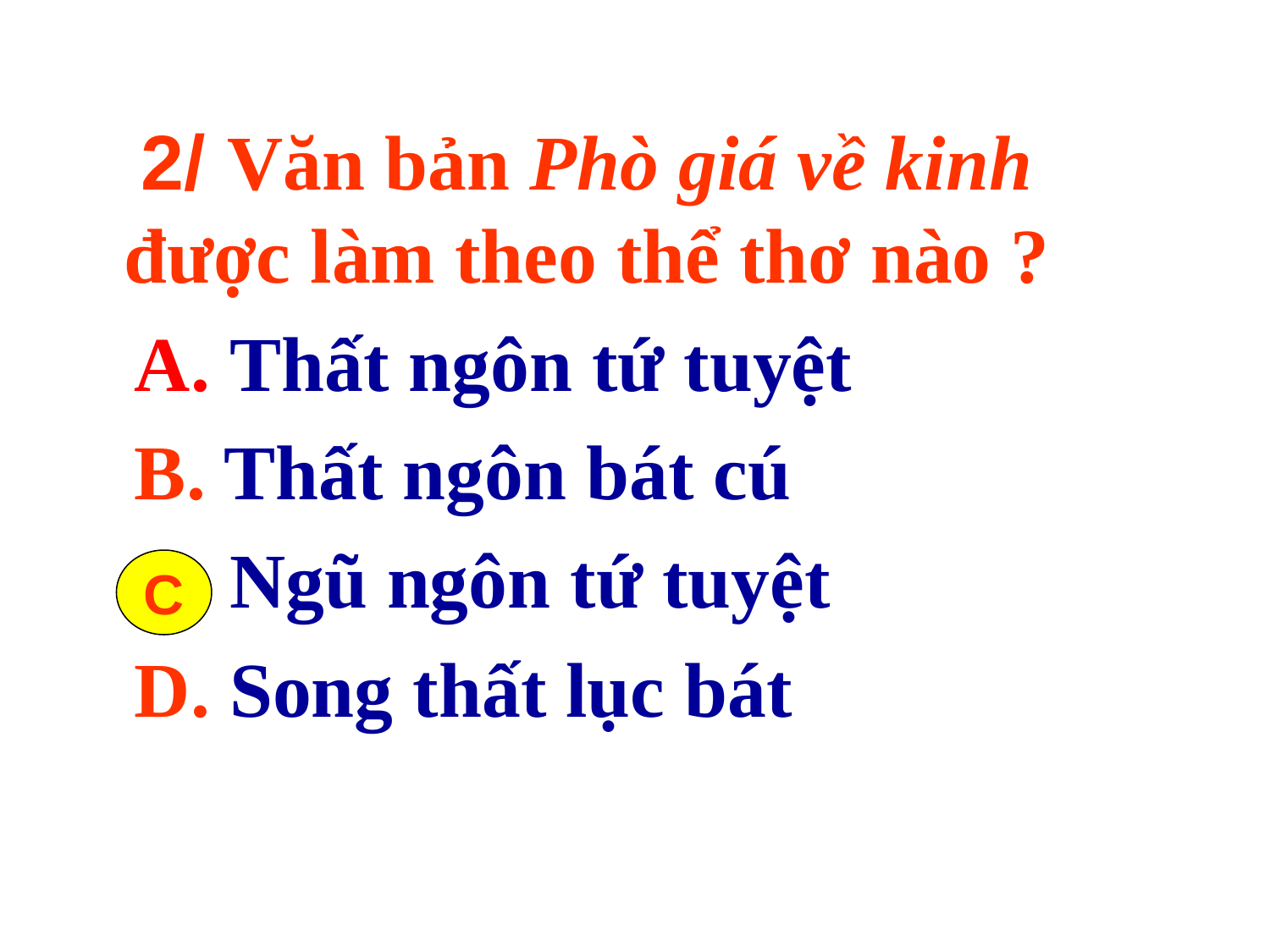

2/ Văn bản Phò giá về kinh được làm theo thể thơ nào ?
   A. Thất ngôn tứ tuyệt
   B. Thất ngôn bát cú
   C. Ngũ ngôn tứ tuyệt
   D. Song thất lục bát

C